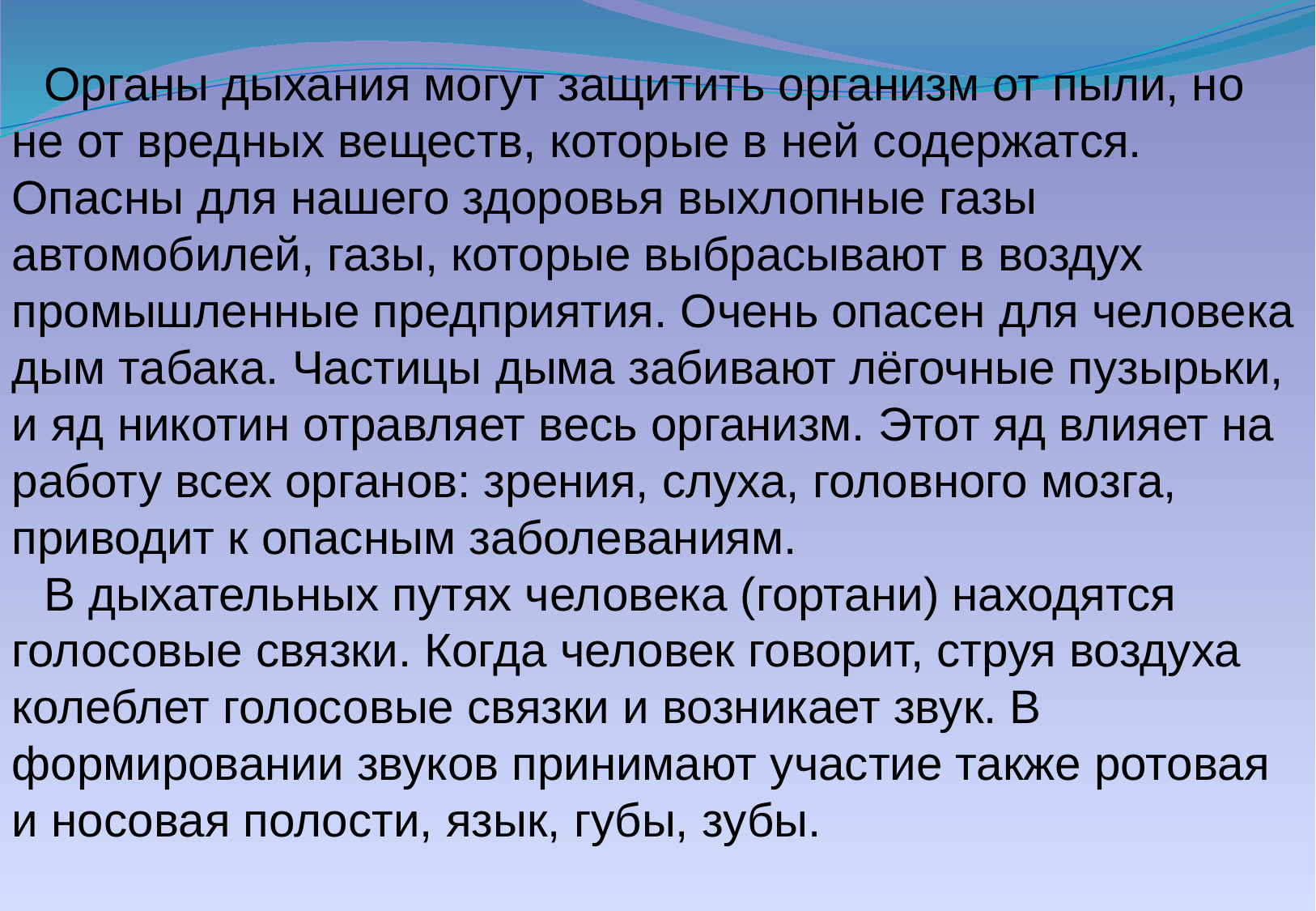

Органы дыхания могут защитить организм от пыли, но не от вредных веществ, которые в ней содержатся. Опасны для нашего здоровья выхлопные газы автомобилей, газы, которые выбрасывают в воздух промышленные предприятия. Очень опасен для человека дым табака. Частицы дыма забивают лёгочные пузырьки, и яд никотин отравляет весь организм. Этот яд влияет на работу всех органов: зрения, слуха, головного мозга, приводит к опасным заболеваниям.
В дыхательных путях человека (гортани) находятся голосовые связки. Когда человек говорит, струя воздуха колеблет голосовые связки и возникает звук. В формировании звуков принимают участие также ротовая и носовая полости, язык, губы, зубы.